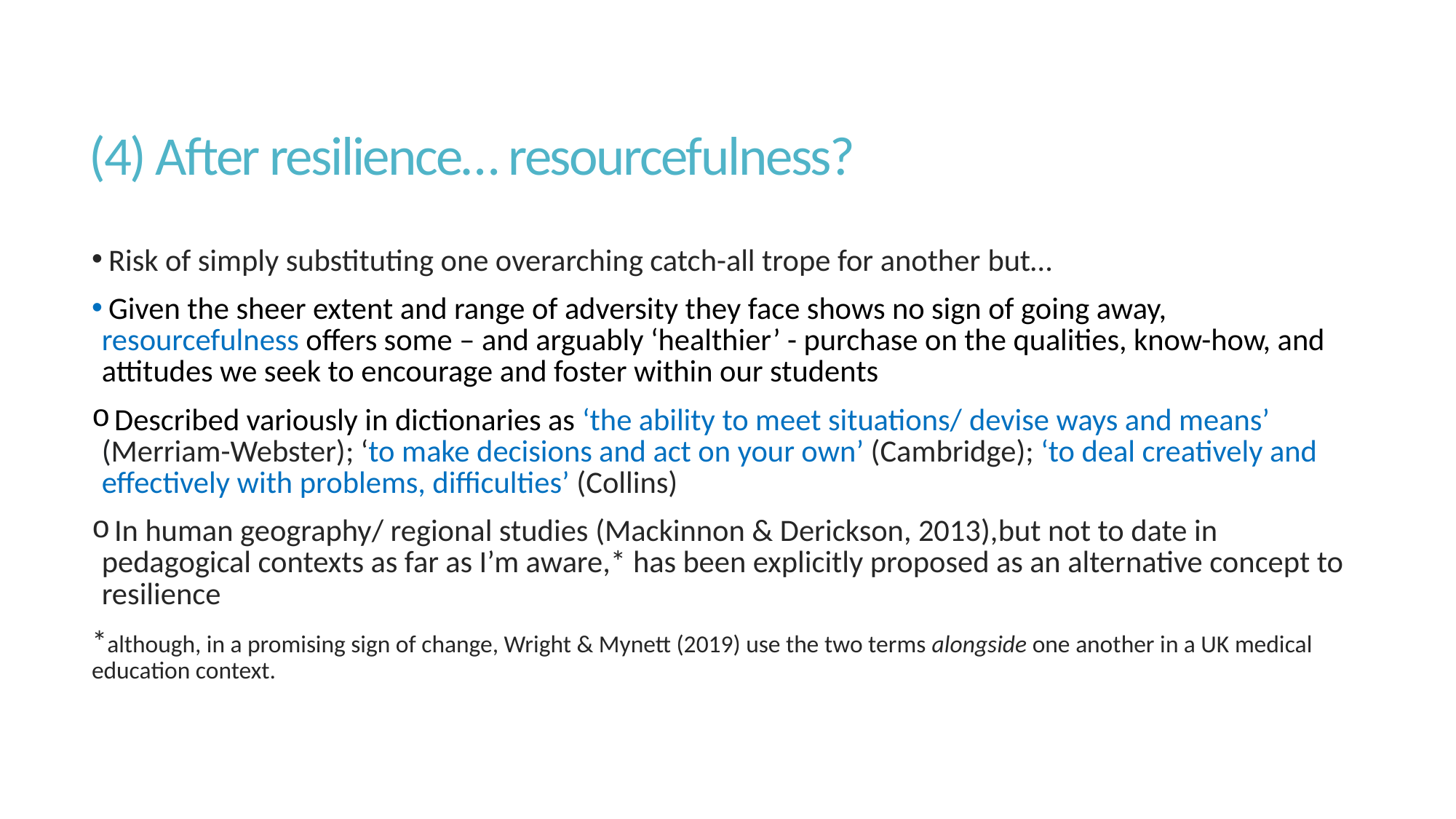

# (4) After resilience… resourcefulness?
 Risk of simply substituting one overarching catch-all trope for another but…
 Given the sheer extent and range of adversity they face shows no sign of going away, resourcefulness offers some – and arguably ‘healthier’ - purchase on the qualities, know-how, and attitudes we seek to encourage and foster within our students
 Described variously in dictionaries as ‘the ability to meet situations/ devise ways and means’ (Merriam-Webster); ‘to make decisions and act on your own’ (Cambridge); ‘to deal creatively and effectively with problems, difficulties’ (Collins)
 In human geography/ regional studies (Mackinnon & Derickson, 2013),but not to date in pedagogical contexts as far as I’m aware,* has been explicitly proposed as an alternative concept to resilience
*although, in a promising sign of change, Wright & Mynett (2019) use the two terms alongside one another in a UK medical education context.